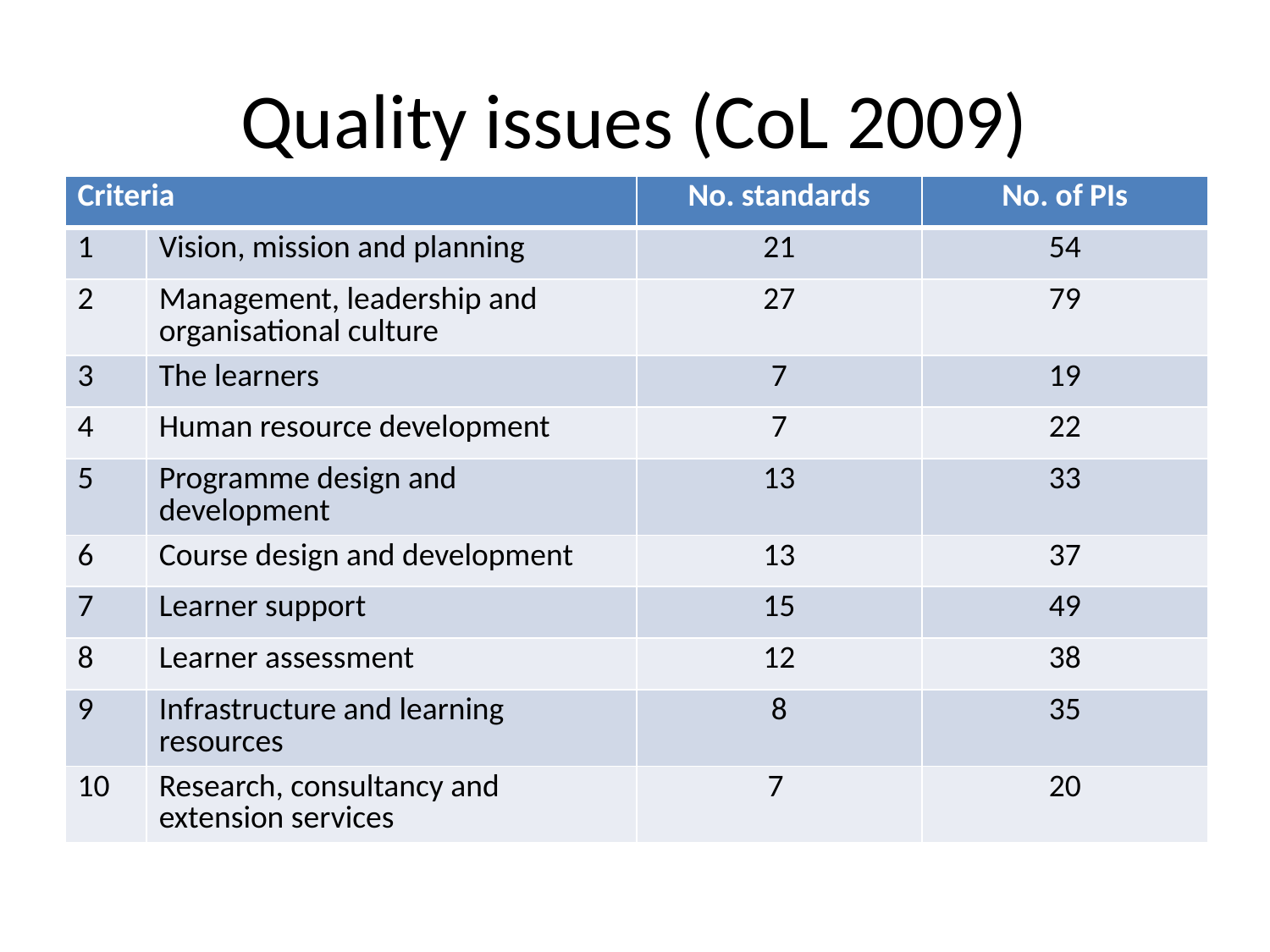

# Quality issues (CoL 2009)
| Criteria |  | No. standards | No. of PIs |
| --- | --- | --- | --- |
| 1 | Vision, mission and planning | 21 | 54 |
| 2 | Management, leadership and organisational culture | 27 | 79 |
| 3 | The learners | 7 | 19 |
| 4 | Human resource development | 7 | 22 |
| 5 | Programme design and development | 13 | 33 |
| 6 | Course design and development | 13 | 37 |
| 7 | Learner support | 15 | 49 |
| 8 | Learner assessment | 12 | 38 |
| 9 | Infrastructure and learning resources | 8 | 35 |
| 10 | Research, consultancy and extension services | 7 | 20 |